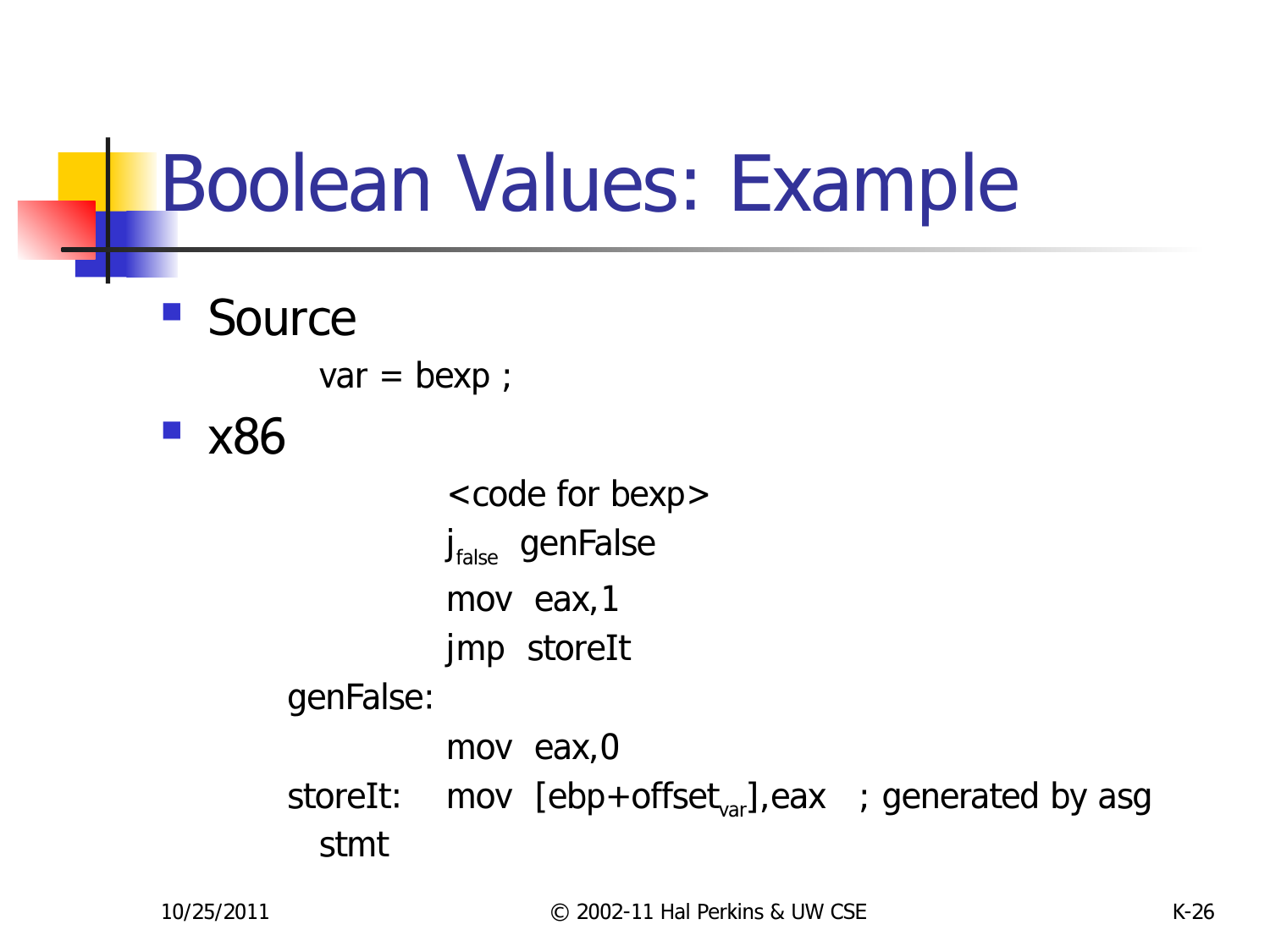

# Boolean Values: Example
Source
	var = bexp ;
x86
		<code for bexp>
		jfalse  genFalse
		mov  eax,1
		jmp  storeIt
genFalse:
		mov  eax,0
storeIt:	mov  [ebp+offsetvar],eax   ; generated by asg stmt
10/25/2011
© 2002-11 Hal Perkins & UW CSE
K-26